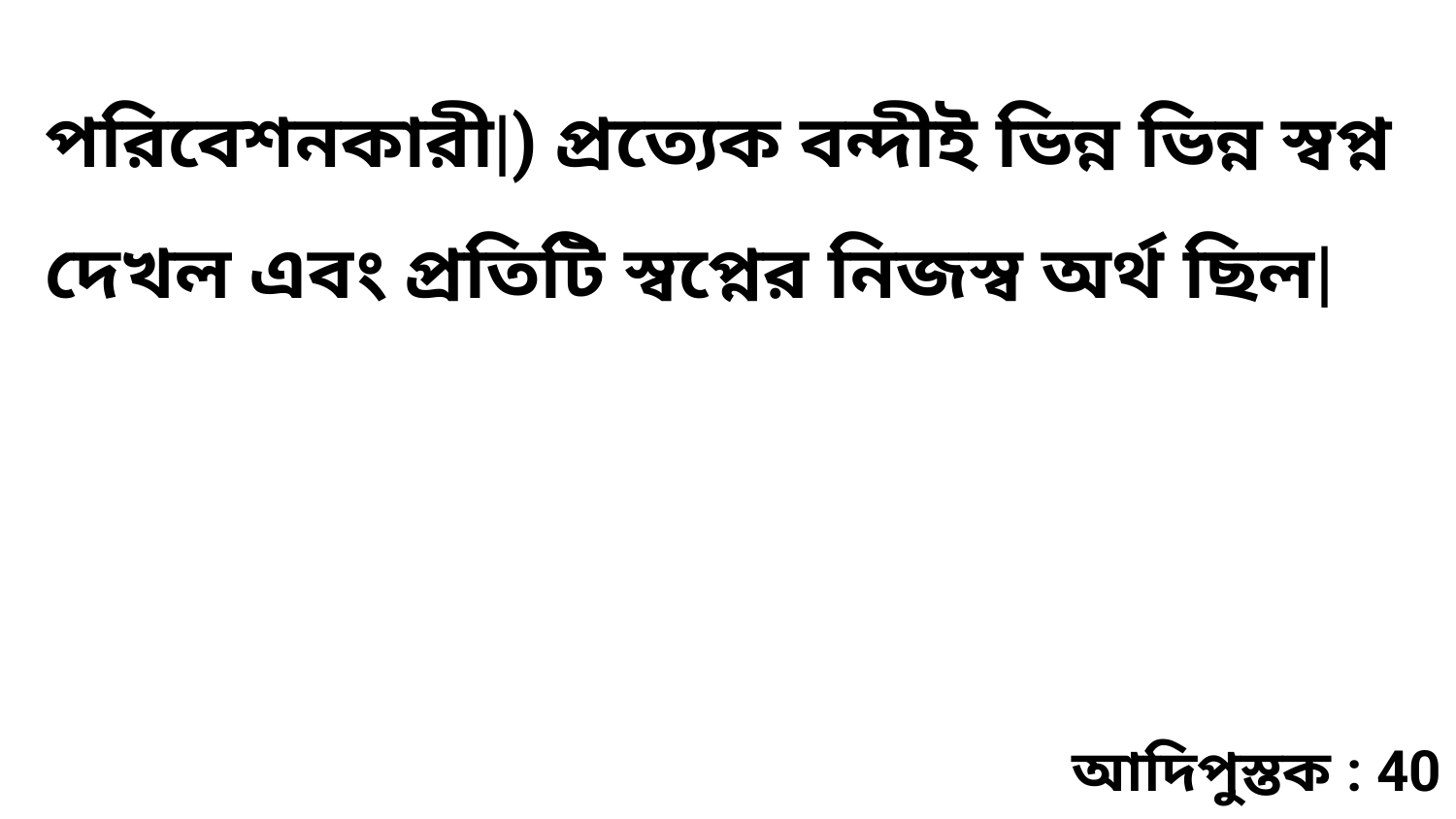

পরিবেশনকারী|) প্রত্যেক বন্দীই ভিন্ন ভিন্ন স্বপ্ন দেখল এবং প্রতিটি স্বপ্নের নিজস্ব অর্থ ছিল|
আদিপুস্তক : 40